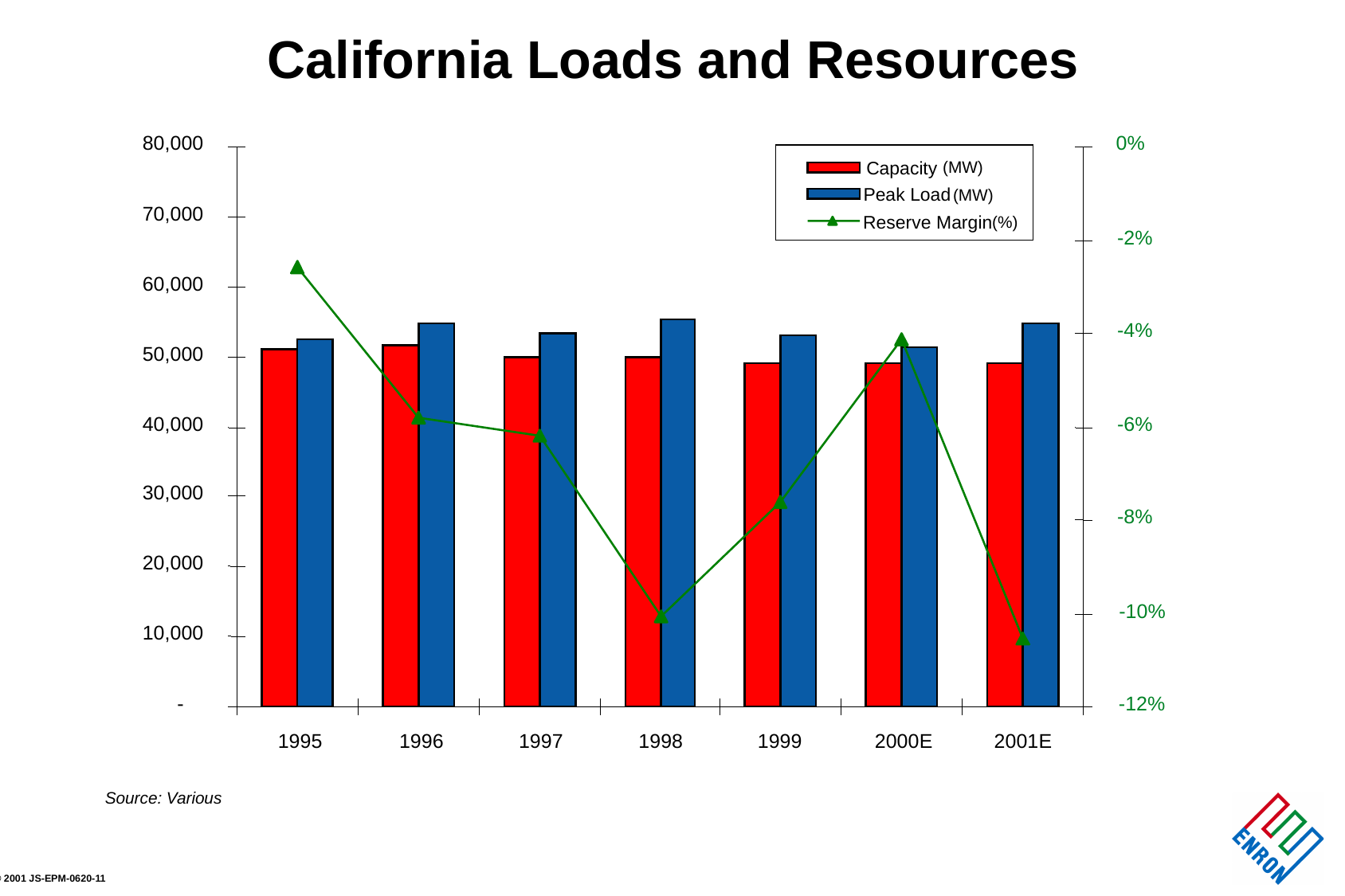

California Loads and Resources
80,000
0%

Capacity
(MW)

Peak Load
(MW)

70,000
Reserve Margin
(%)

-2%

60,000

-4%

50,000

40,000

-6%

30,000

-8%

20,000

-10%

10,000

-
-12%

1995
1996
1997
1998
1999
2000E
2001E
Source: Various